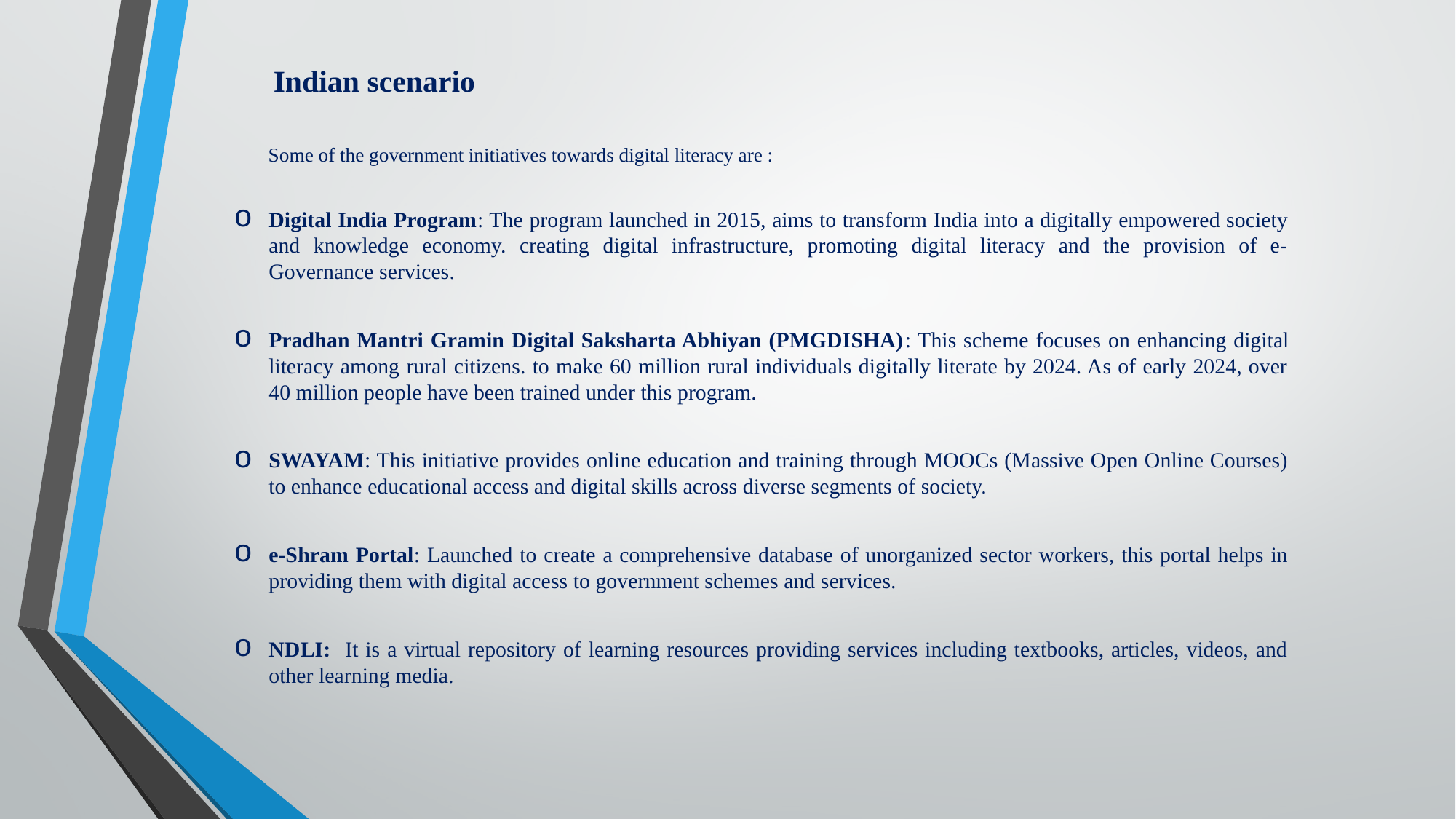

# Indian scenario
       Some of the government initiatives towards digital literacy are :

Digital India Program: The program launched in 2015, aims to transform India into a digitally empowered society and knowledge economy. creating digital infrastructure, promoting digital literacy and the provision of e-Governance services.

Pradhan Mantri Gramin Digital Saksharta Abhiyan (PMGDISHA): This scheme focuses on enhancing digital literacy among rural citizens. to make 60 million rural individuals digitally literate by 2024. As of early 2024, over 40 million people have been trained under this program.

SWAYAM: This initiative provides online education and training through MOOCs (Massive Open Online Courses) to enhance educational access and digital skills across diverse segments of society.

e-Shram Portal: Launched to create a comprehensive database of unorganized sector workers, this portal helps in providing them with digital access to government schemes and services.

NDLI:  It is a virtual repository of learning resources providing services including textbooks, articles, videos, and other learning media.